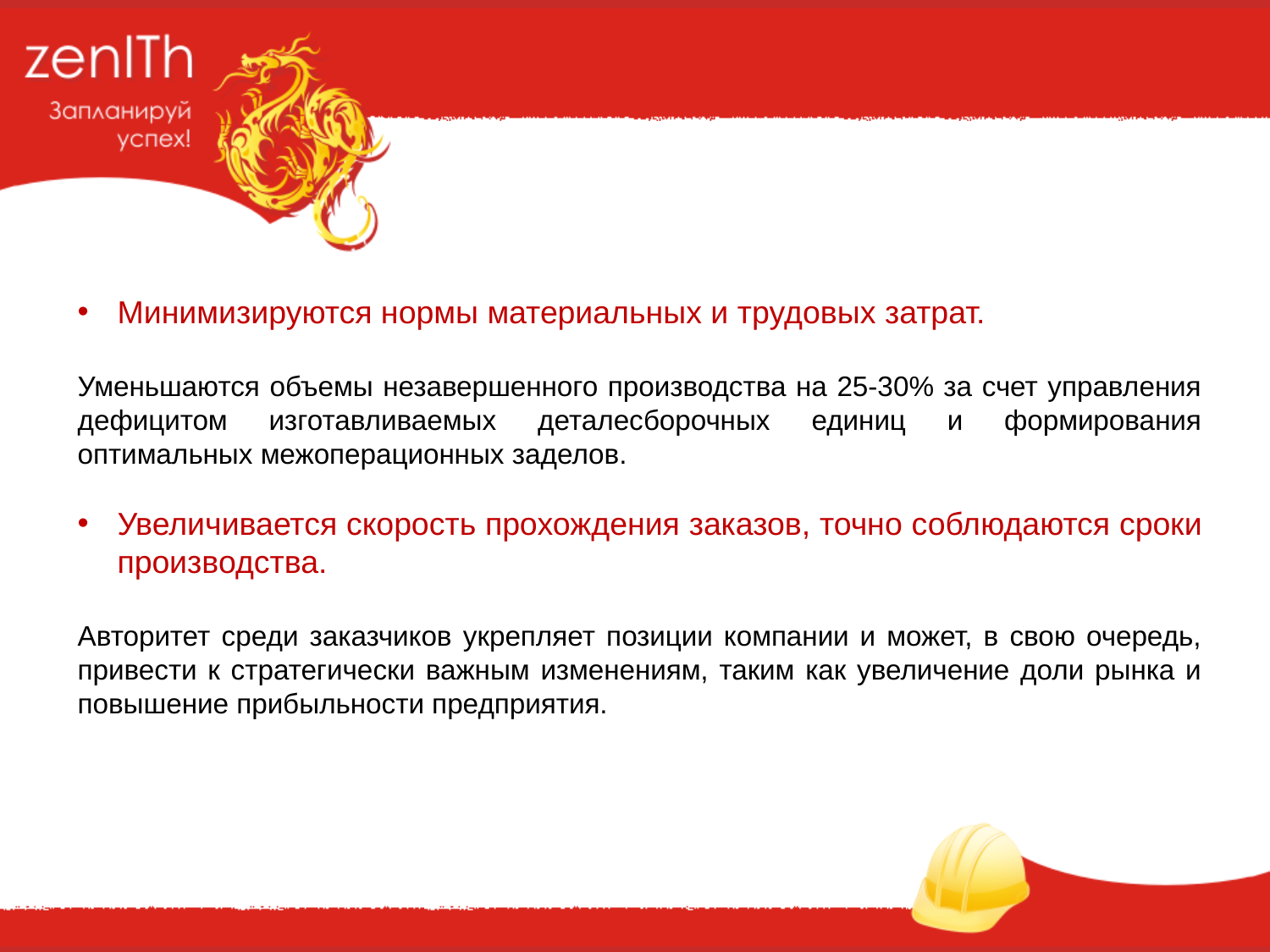

Минимизируются нормы материальных и трудовых затрат.

Уменьшаются объемы незавершенного производства на 25-30% за счет управления дефицитом изготавливаемых деталесборочных единиц и формирования оптимальных межоперационных заделов.

Увеличивается скорость прохождения заказов, точно соблюдаются сроки производства.

Авторитет среди заказчиков укрепляет позиции компании и может, в свою очередь, привести к стратегически важным изменениям, таким как увеличение доли рынка и повышение прибыльности предприятия.